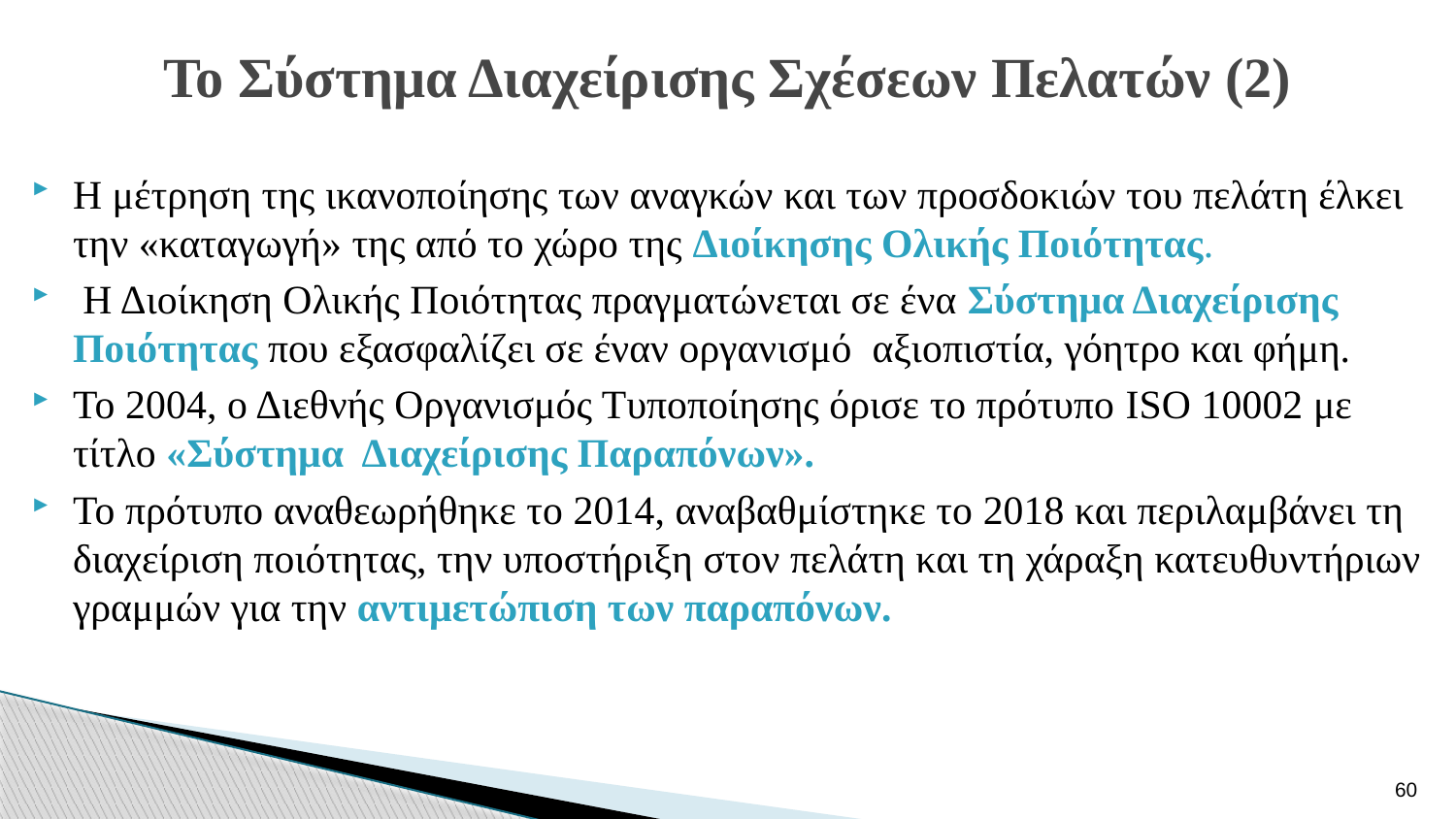

# Το Σύστημα Διαχείρισης Σχέσεων Πελατών (2)
Η μέτρηση της ικανοποίησης των αναγκών και των προσδοκιών του πελάτη έλκει την «καταγωγή» της από το χώρο της Διοίκησης Ολικής Ποιότητας.
 Η Διοίκηση Ολικής Ποιότητας πραγματώνεται σε ένα Σύστημα Διαχείρισης Ποιότητας που εξασφαλίζει σε έναν οργανισμό  αξιοπιστία, γόητρο και φήμη.
Το 2004, ο Διεθνής Οργανισμός Τυποποίησης όρισε το πρότυπο ISO 10002 με τίτλο «Σύστημα  Διαχείρισης Παραπόνων».
Το πρότυπο αναθεωρήθηκε το 2014, αναβαθμίστηκε το 2018 και περιλαμβάνει τη διαχείριση ποιότητας, την υποστήριξη στον πελάτη και τη χάραξη κατευθυντήριων γραμμών για την αντιμετώπιση των παραπόνων.

60